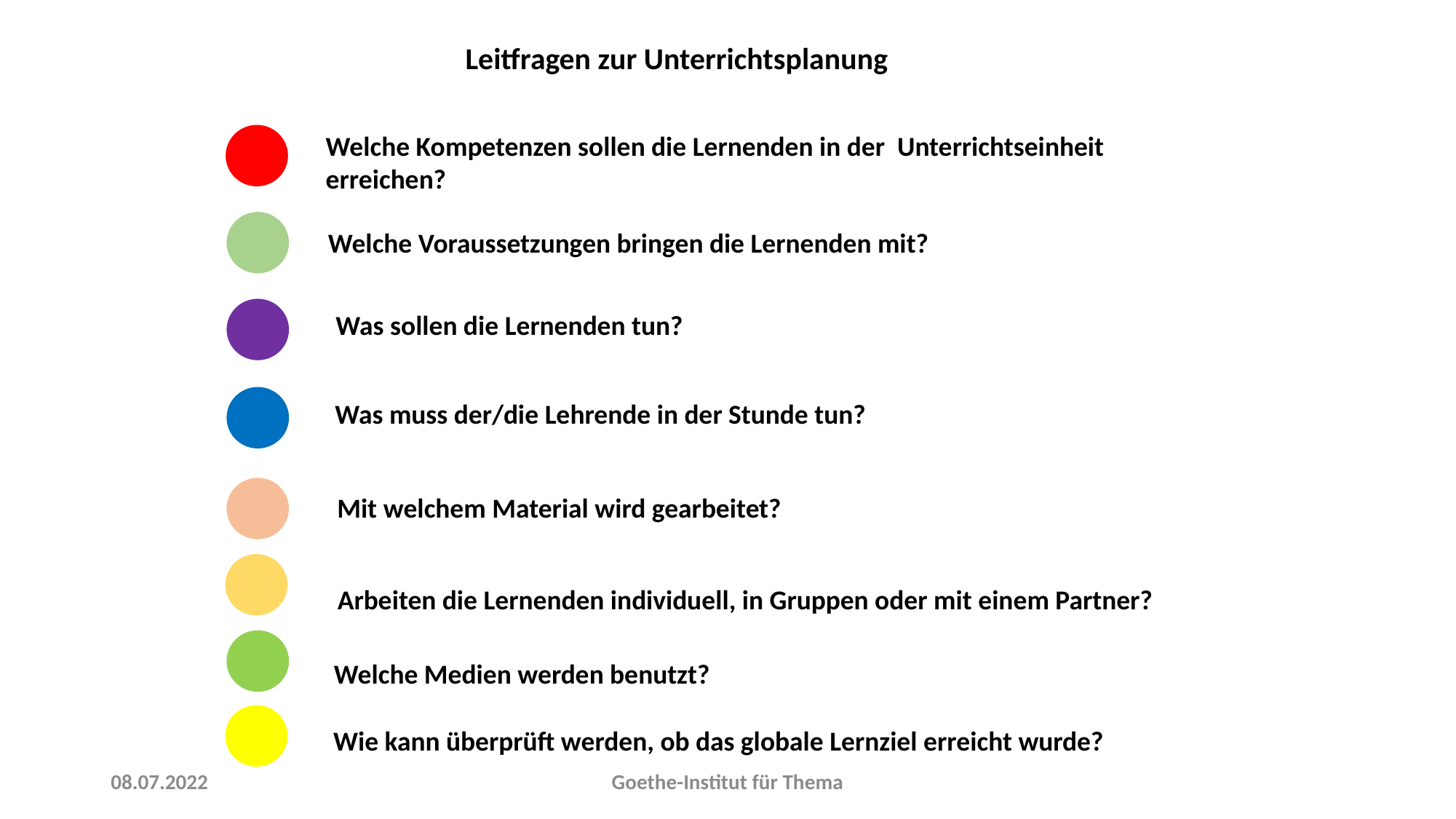

Leitfragen zur Unterrichtsplanung
Welche Kompetenzen sollen die Lernenden in der  Unterrichtseinheit
erreichen?

Welche Voraussetzungen bringen die Lernenden mit?

Was sollen die Lernenden tun?

Was muss der/die Lehrende in der Stunde tun?

Mit welchem Material wird gearbeitet?

Arbeiten die Lernenden individuell, in Gruppen oder mit einem Partner?

Welche Medien werden benutzt?

Wie kann überprüft werden, ob das globale Lernziel erreicht wurde?
08.07.2022
Goethe-Institut für Thema